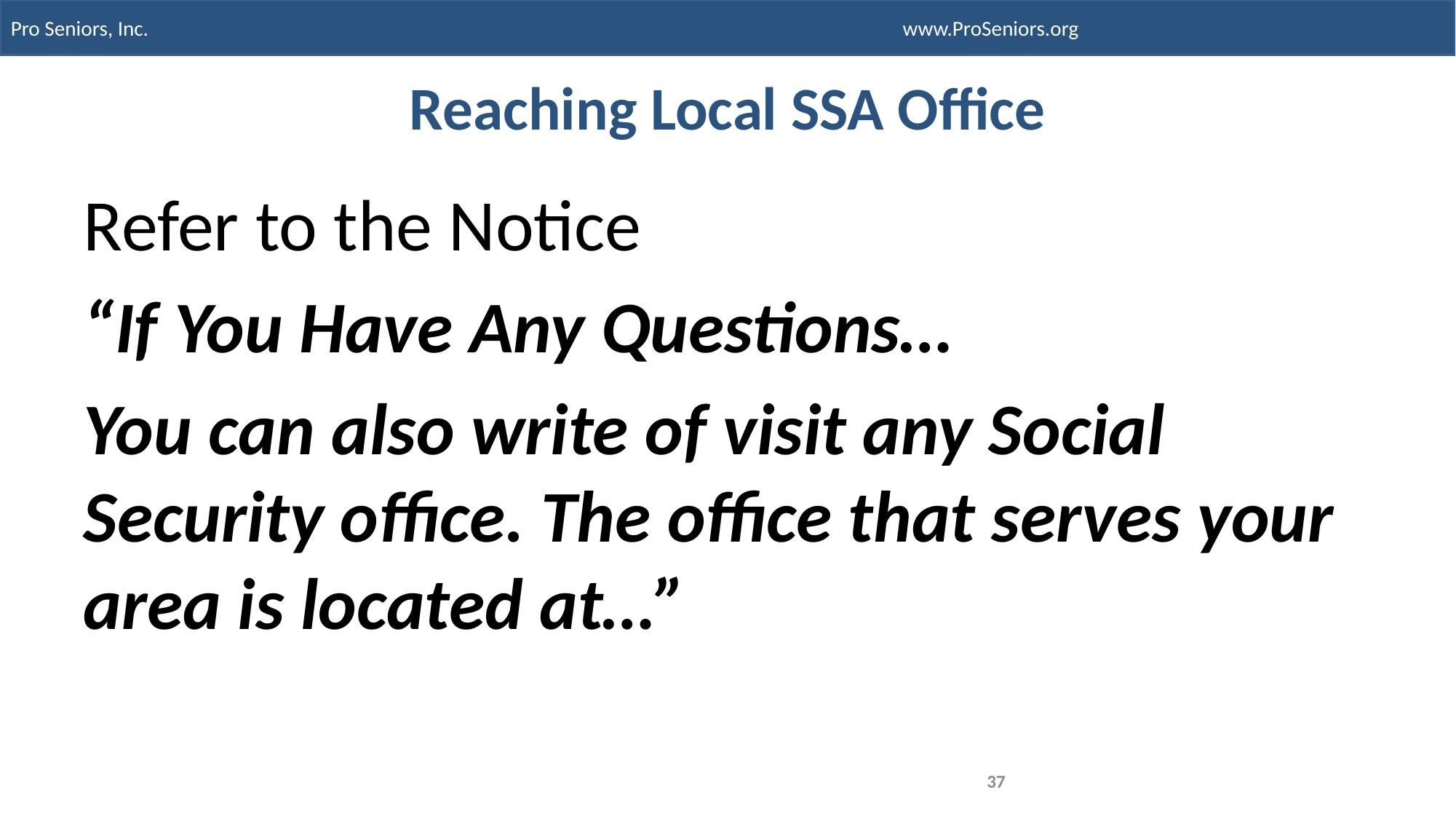

# Reaching Local SSA Office
Refer to the Notice
“If You Have Any Questions…
You can also write of visit any Social Security office. The office that serves your area is located at…”
37